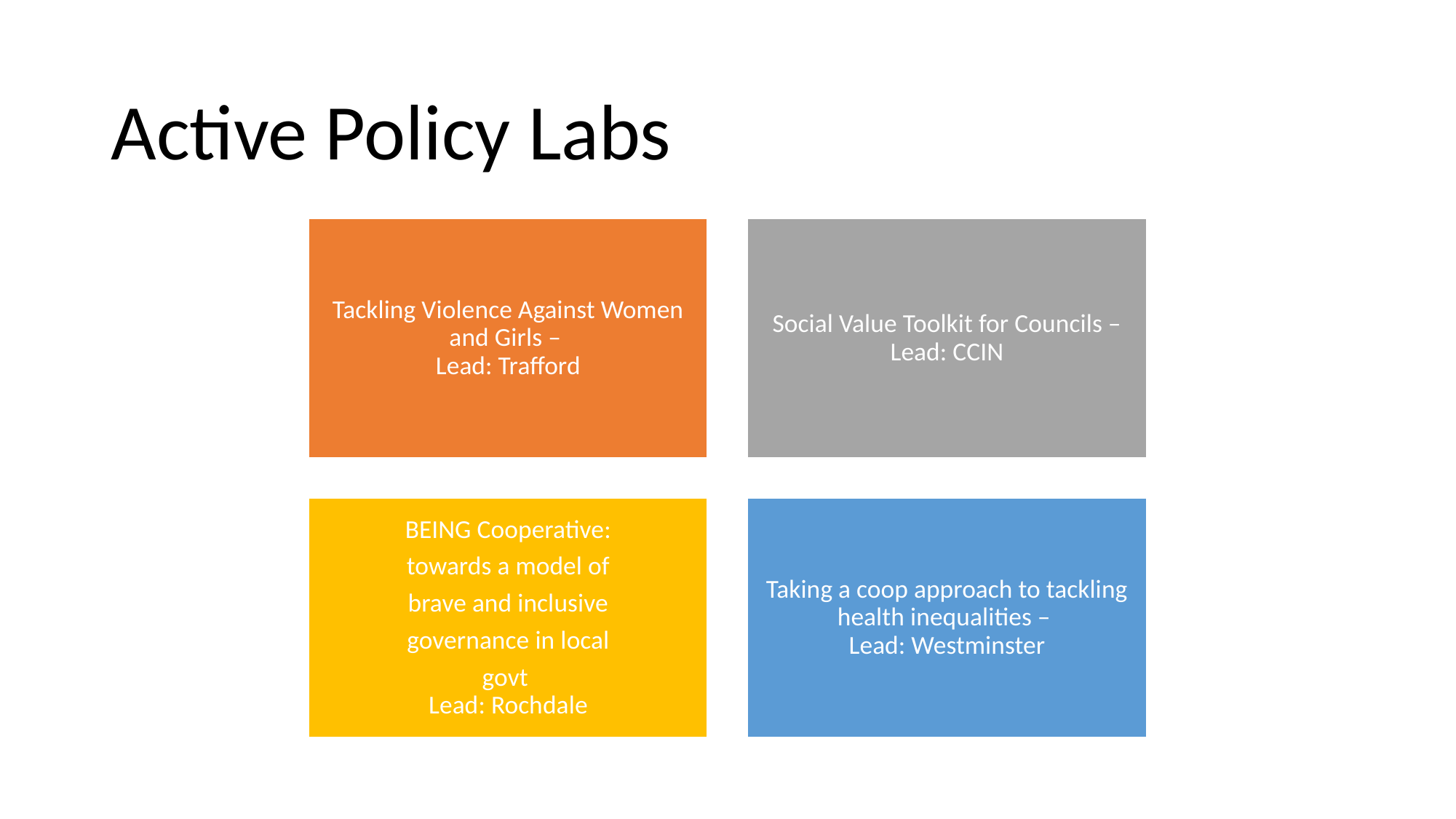

# Active Policy Labs
Tackling Violence Against Women and Girls –
Lead: Trafford
Social Value Toolkit for Councils – Lead: CCIN
BEING Cooperative:
towards a model of
brave and inclusive
governance in local
govt
Lead: Rochdale
Taking a coop approach to tackling health inequalities –
Lead: Westminster